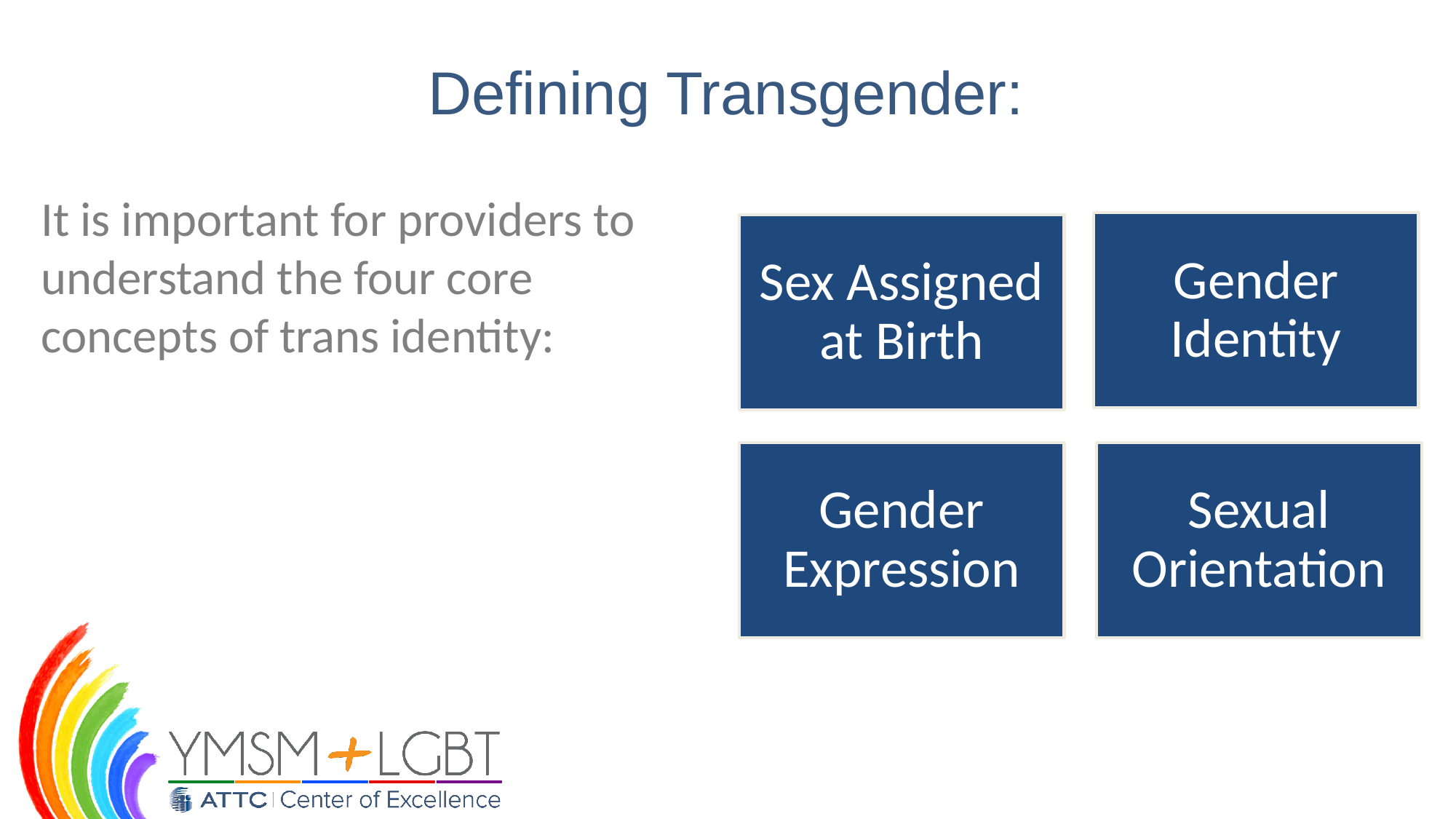

# Defining Transgender:
Sex Assigned at Birth
Gender Identity
Gender Expression
Sexual Orientation
It is important for providers to understand the four core concepts of trans identity: